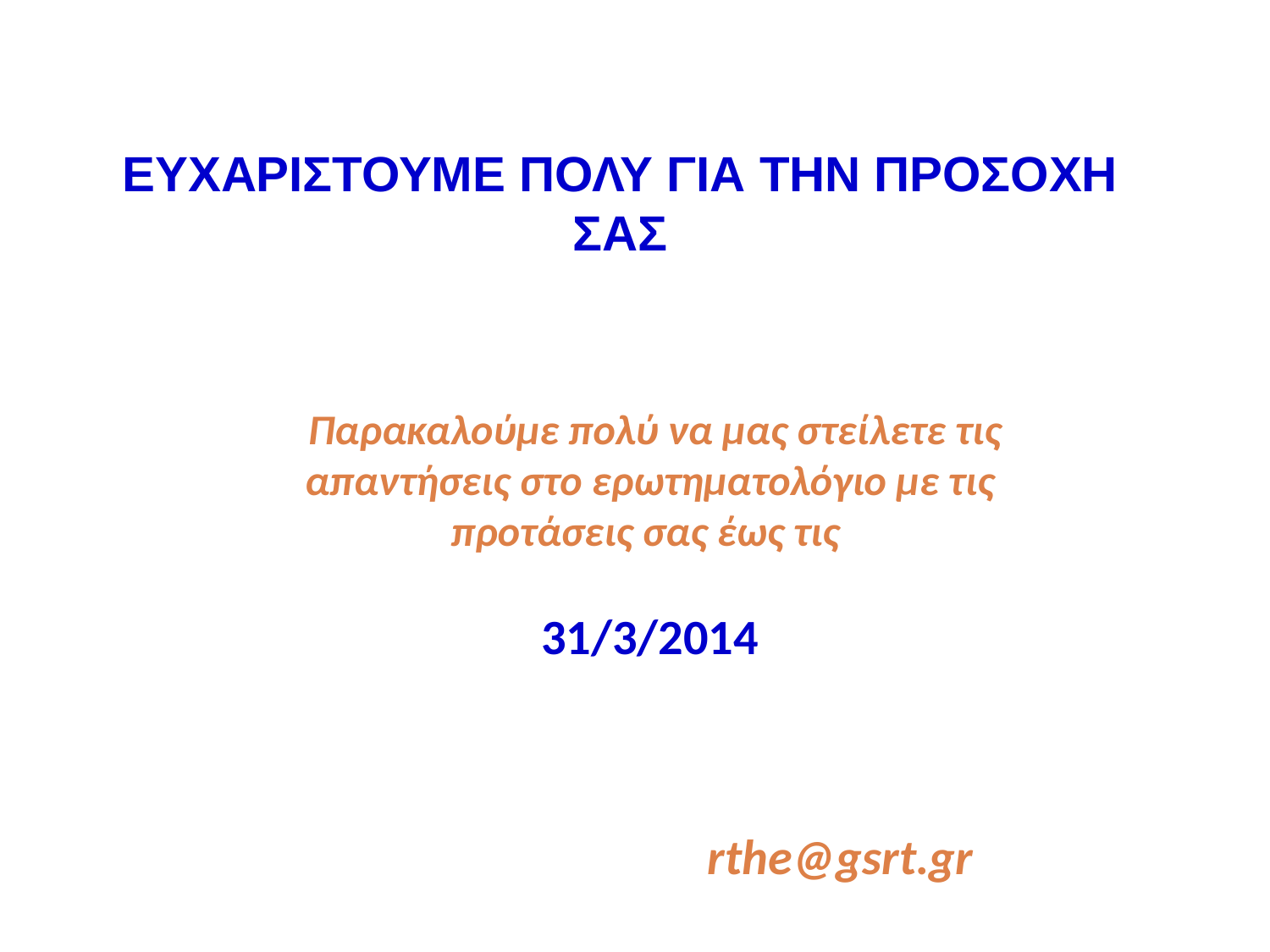

ΕΥΧΑΡΙΣΤΟΥΜΕ ΠΟΛΥ ΓΙΑ ΤΗΝ ΠΡΟΣΟΧΗ ΣΑΣ
 Παρακαλούμε πολύ να μας στείλετε τις απαντήσεις στο ερωτηματολόγιο με τις προτάσεις σας έως τις

31/3/2014

			rthe@gsrt.gr